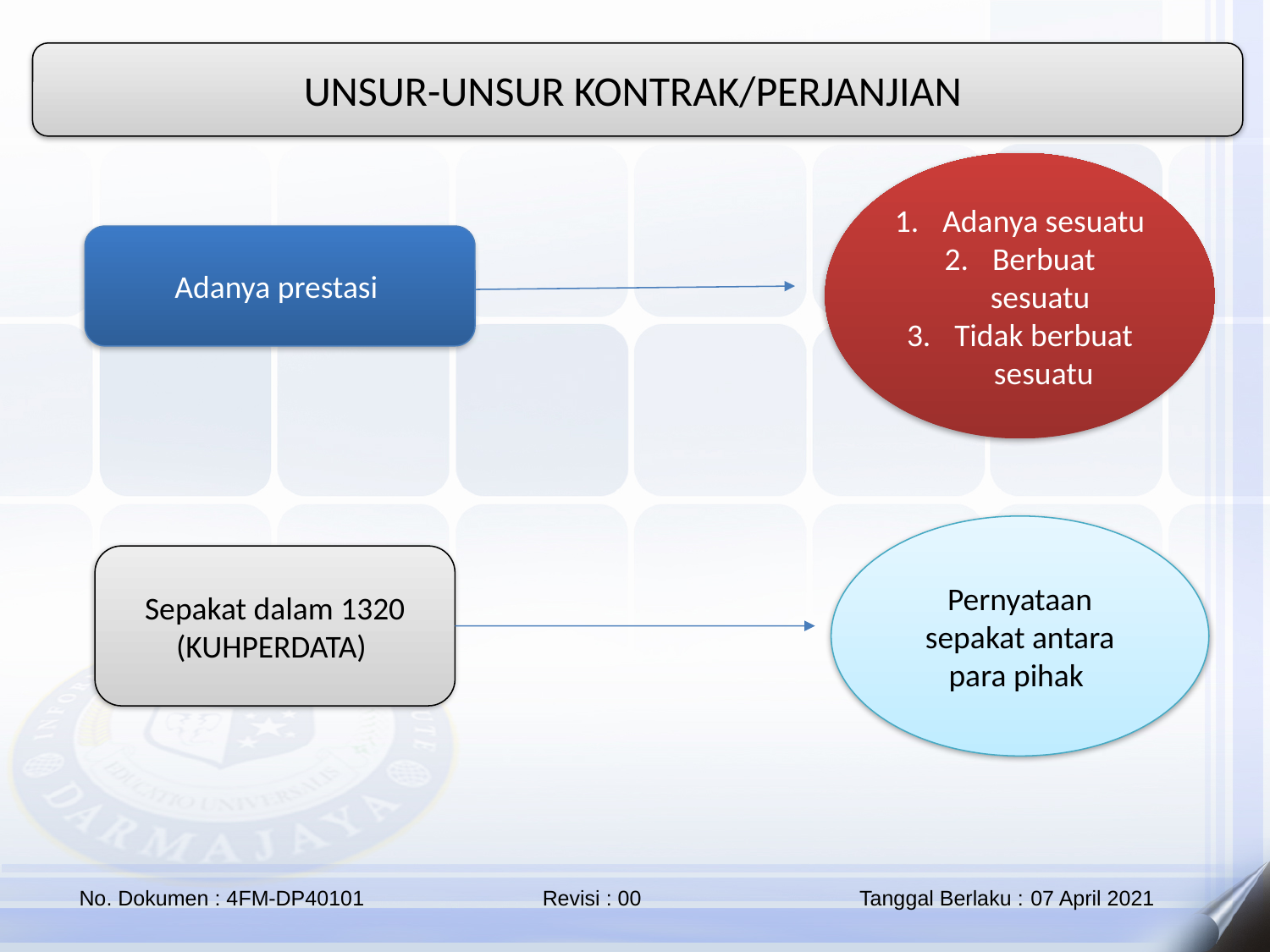

UNSUR-UNSUR KONTRAK/PERJANJIAN
Adanya sesuatu
Berbuat sesuatu
Tidak berbuat sesuatu
Adanya prestasi
Pernyataan sepakat antara para pihak
Sepakat dalam 1320 (KUHPERDATA)